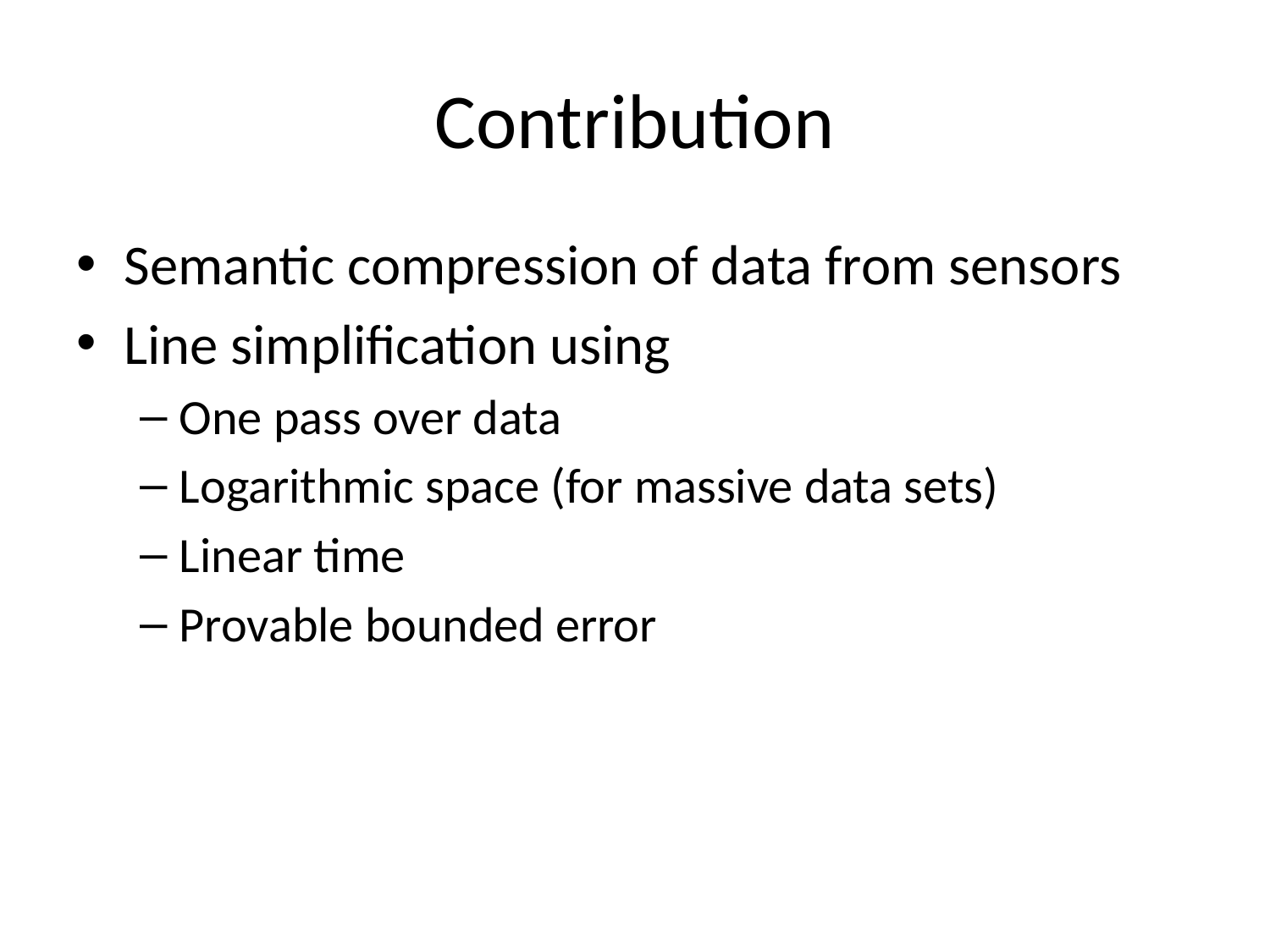

# Contribution
Semantic compression of data from sensors
Line simplification using
One pass over data
Logarithmic space (for massive data sets)
Linear time
Provable bounded error